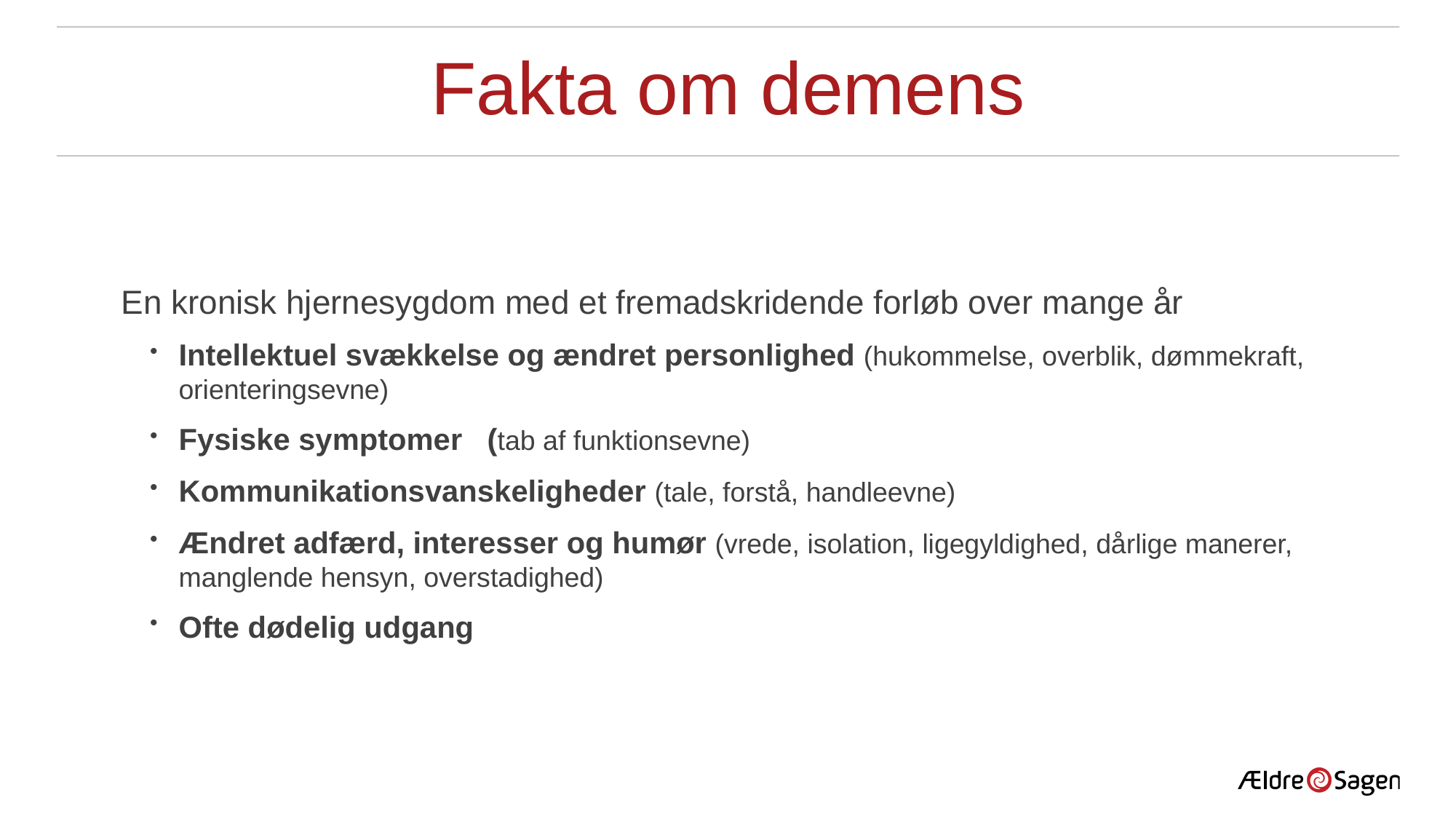

# Fakta om demens
En kronisk hjernesygdom med et fremadskridende forløb over mange år
Intellektuel svækkelse og ændret personlighed (hukommelse, overblik, dømmekraft, orienteringsevne)
Fysiske symptomer   (tab af funktionsevne)
Kommunikationsvanskeligheder (tale, forstå, handleevne)
Ændret adfærd, interesser og humør (vrede, isolation, ligegyldighed, dårlige manerer, manglende hensyn, overstadighed)
Ofte dødelig udgang